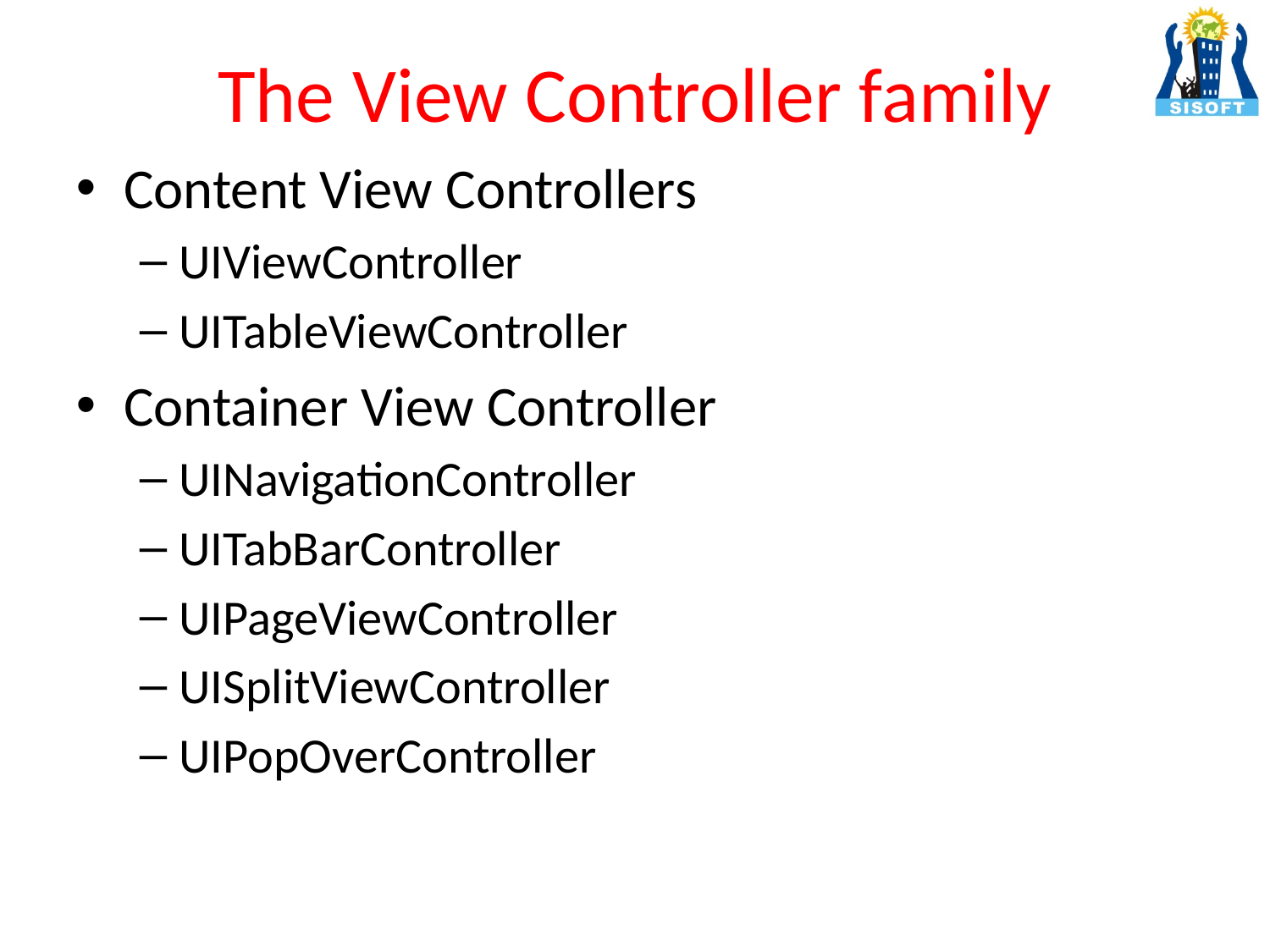

# The View Controller family
Content View Controllers
UIViewController
UITableViewController
Container View Controller
UINavigationController
UITabBarController
UIPageViewController
UISplitViewController
UIPopOverController